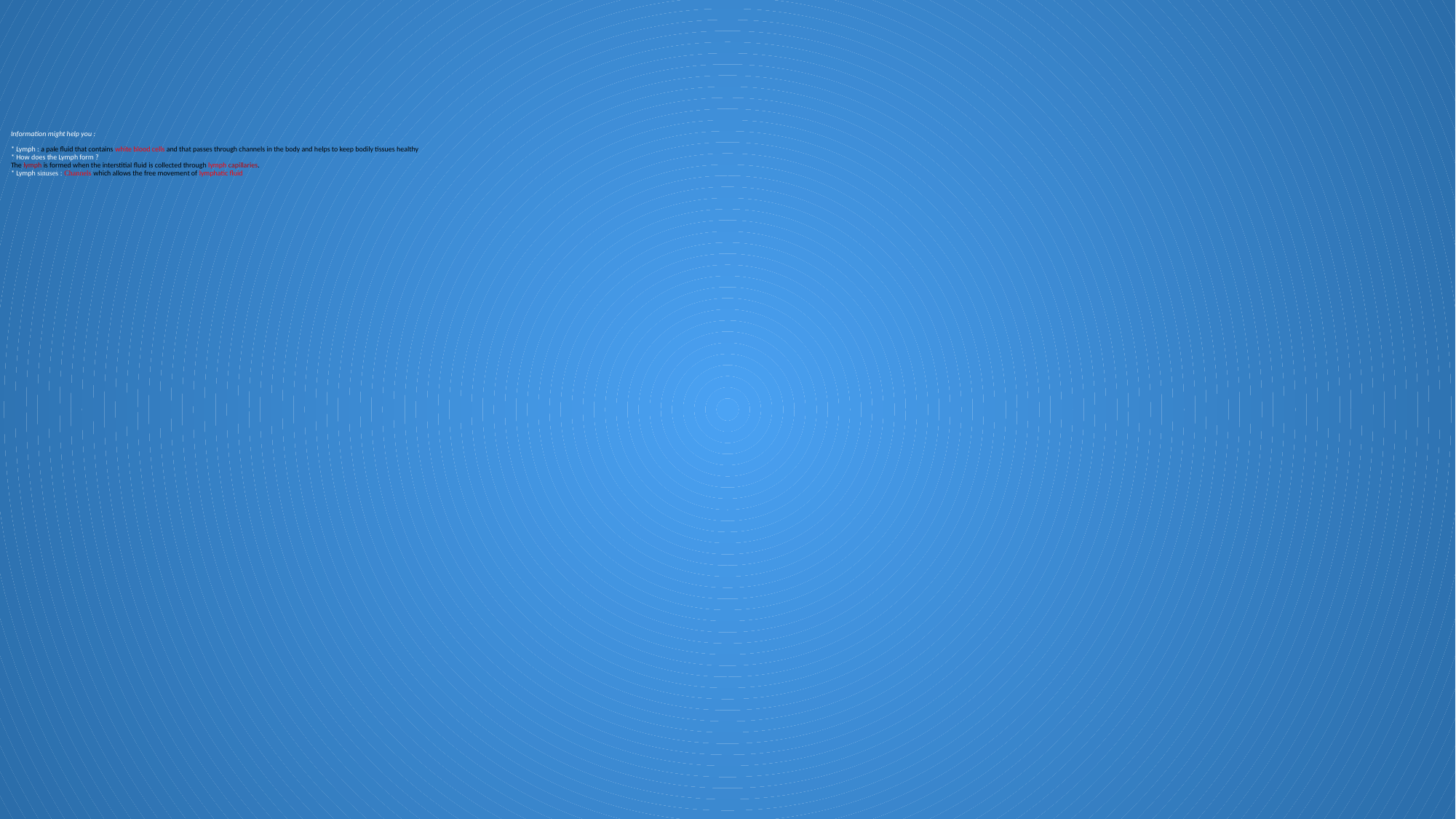

Information might help you :
* Lymph : a pale fluid that contains white blood cells and that passes through channels in the body and helps to keep bodily tissues healthy
* How does the Lymph form ?
The lymph is formed when the interstitial fluid is collected through lymph capillaries.
* Lymph sinuses : Channels which allows the free movement of lymphatic fluid